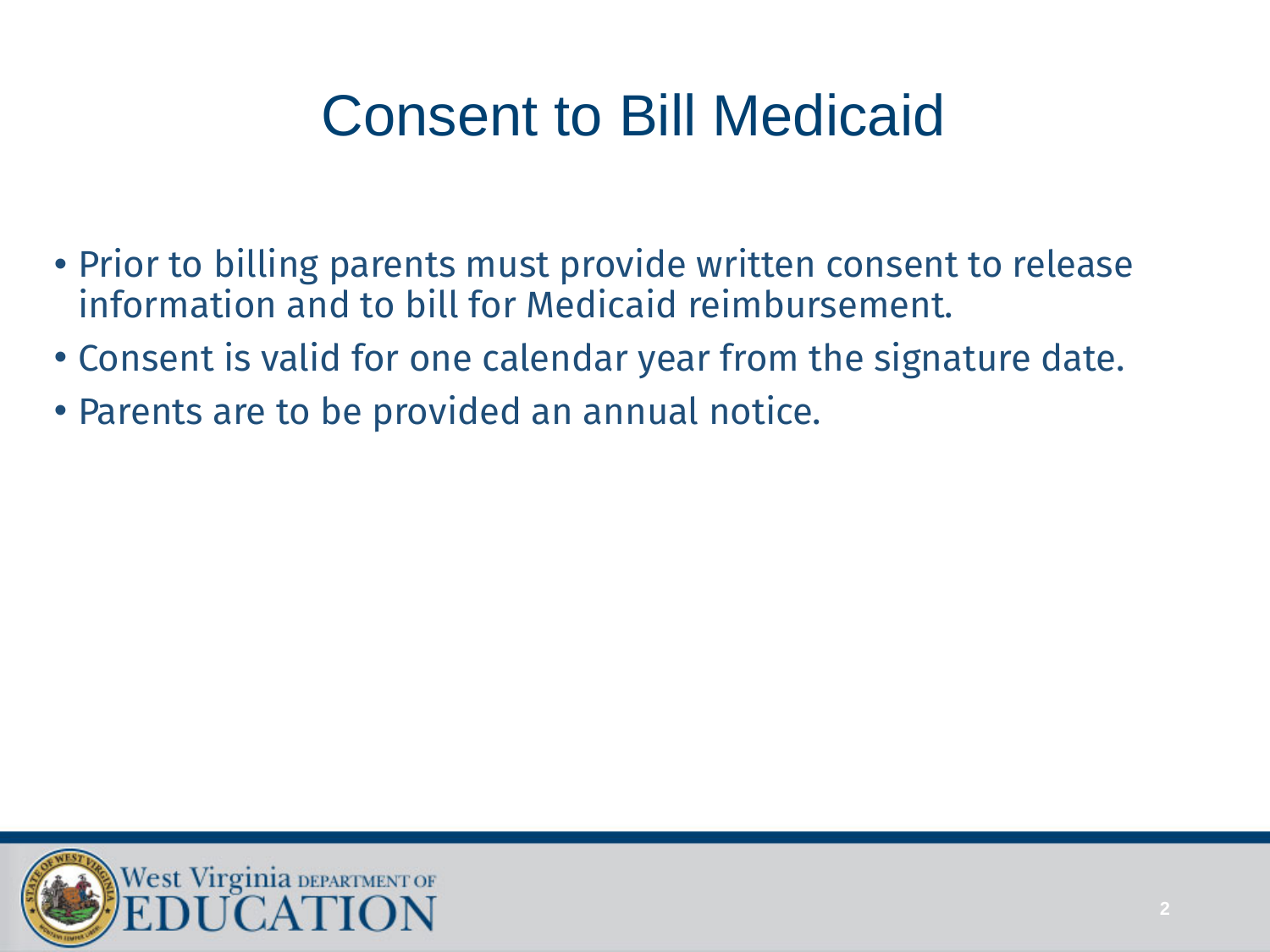

# Consent to Bill Medicaid
Prior to billing parents must provide written consent to release information and to bill for Medicaid reimbursement.
Consent is valid for one calendar year from the signature date.
Parents are to be provided an annual notice.
2